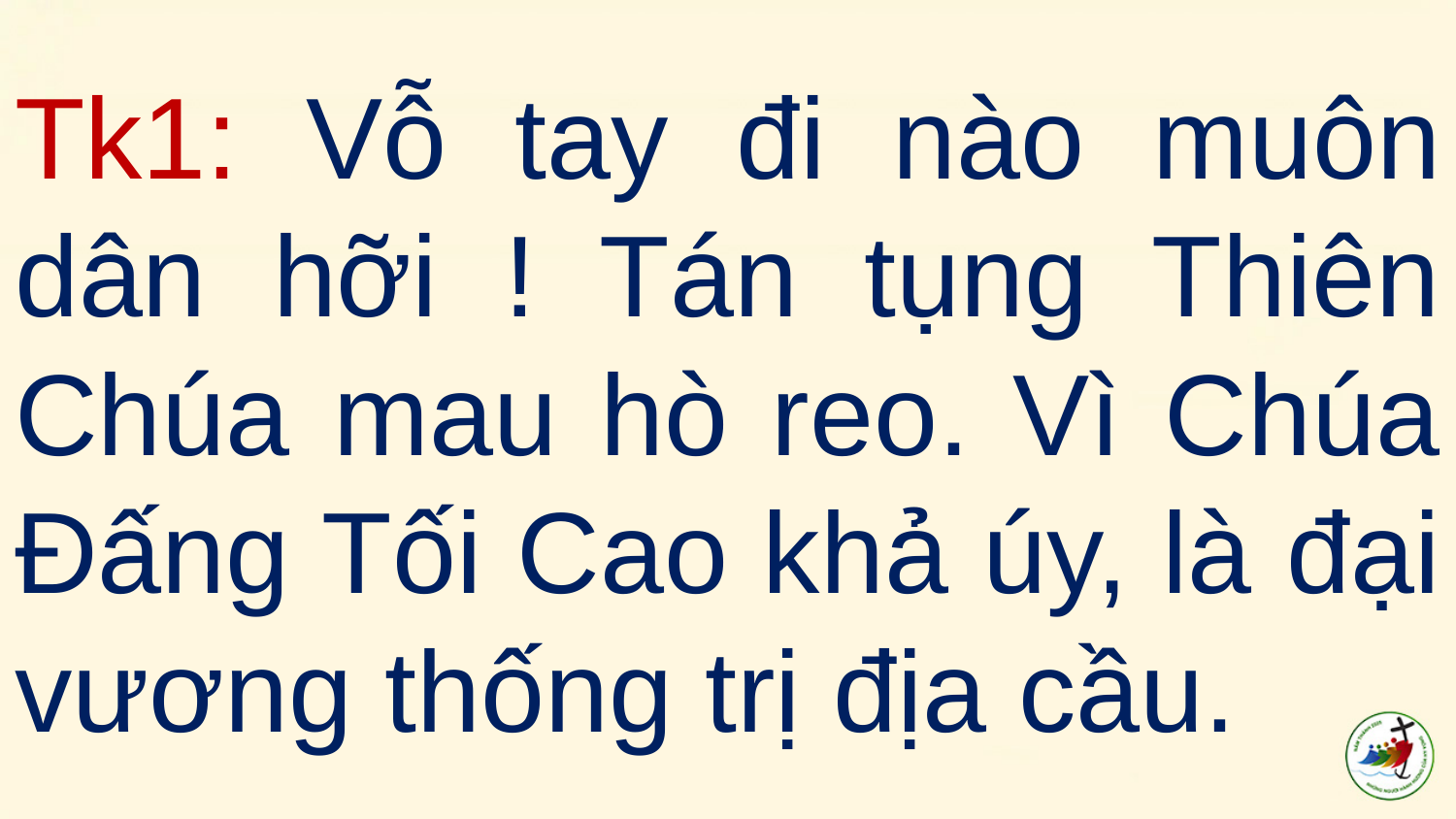

# Tk1: Vỗ tay đi nào muôn dân hỡi ! Tán tụng Thiên Chúa mau hò reo. Vì Chúa Đấng Tối Cao khả úy, là đại vương thống trị địa cầu.